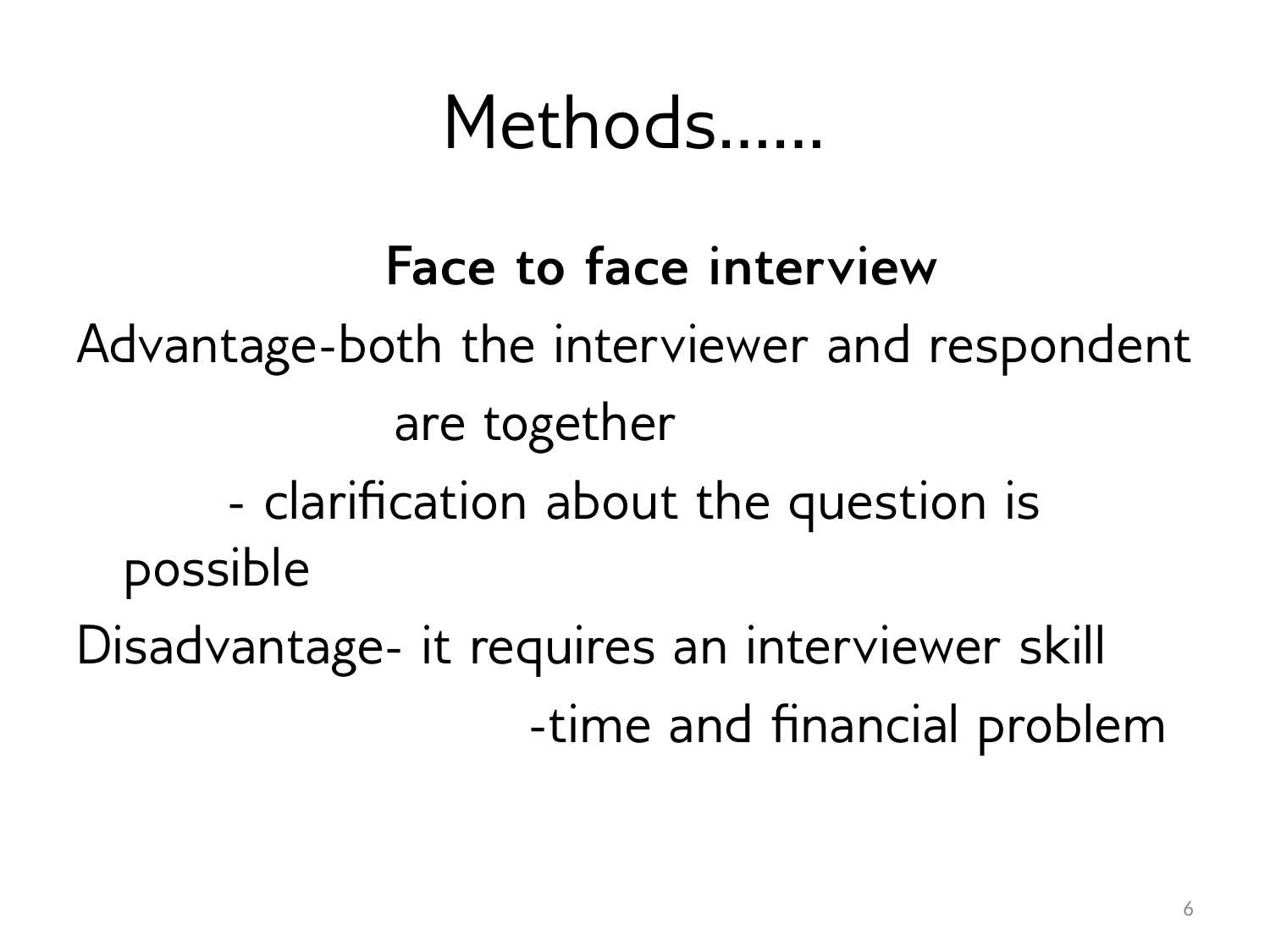

# Methods……
                 Face to face interview
Advantage-both the interviewer and respondent
                   are together
         - clarification about the question is possible
Disadvantage- it requires an interviewer skill
                           -time and financial problem

6